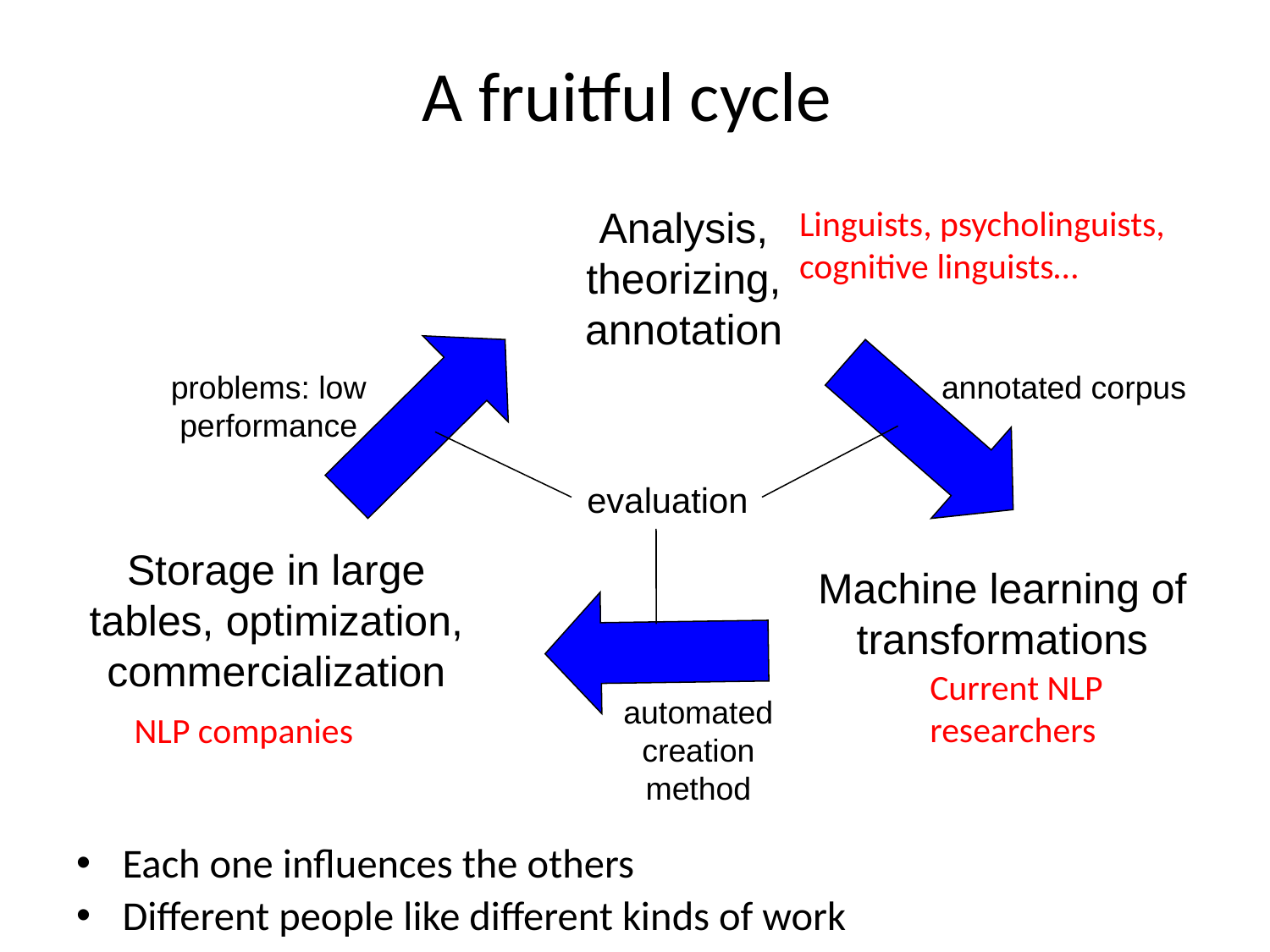

# A fruitful cycle
Analysis, theorizing, annotation
Linguists, psycholinguists, cognitive linguists…

problems: low performance
annotated corpus

evaluation

Storage in large tables, optimization, commercialization

Machine learning of transformations

automated
creation
method
Current NLP researchers
NLP companies

Each one influences the others
Different people like different kinds of work